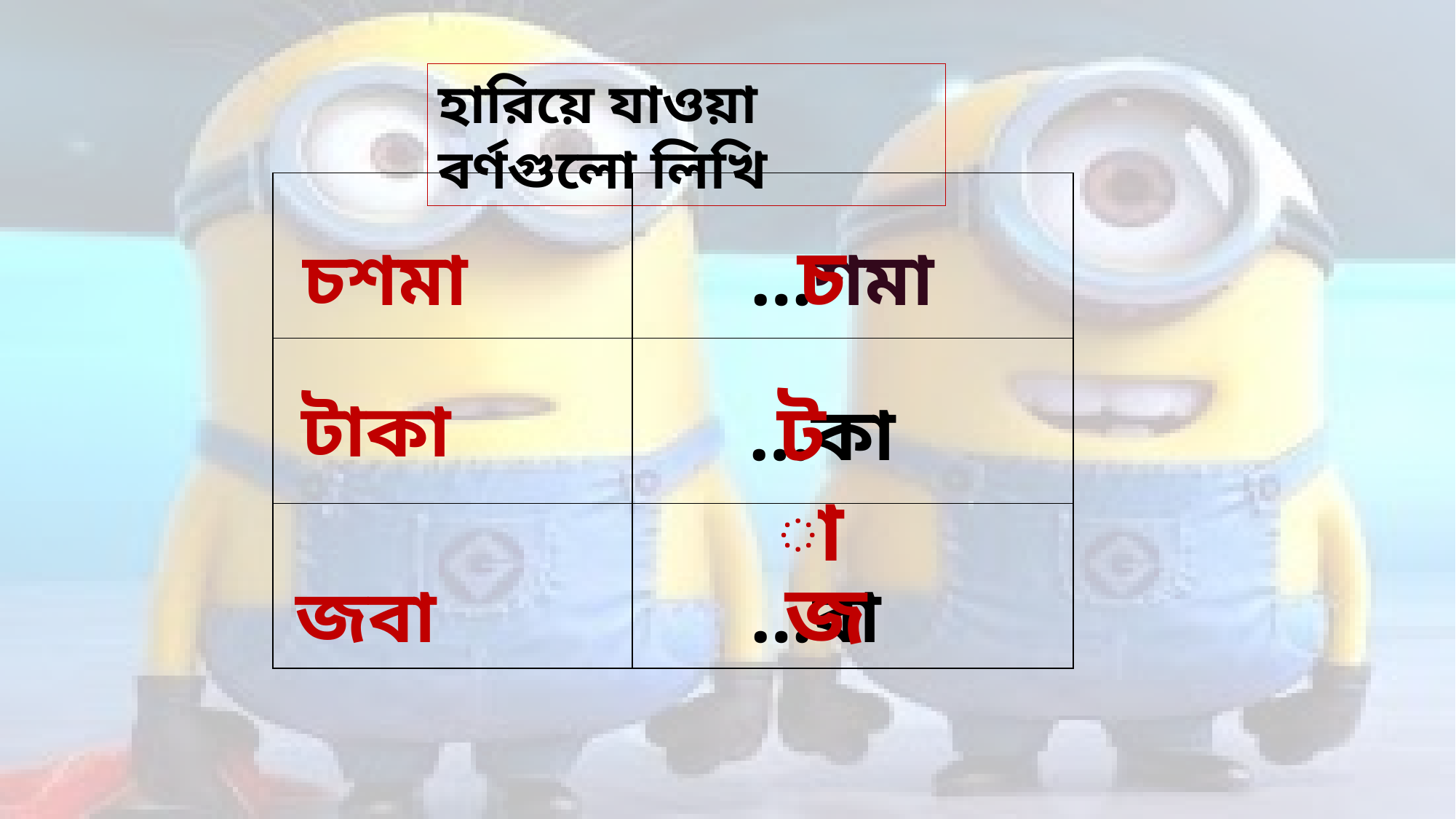

হারিয়ে যাওয়া বর্ণগুলো লিখি
|  |  |
| --- | --- |
|  |  |
|  |  |
চ
চশমা
…শমা
টা
টাকা
…কা
জ
জবা
…বা